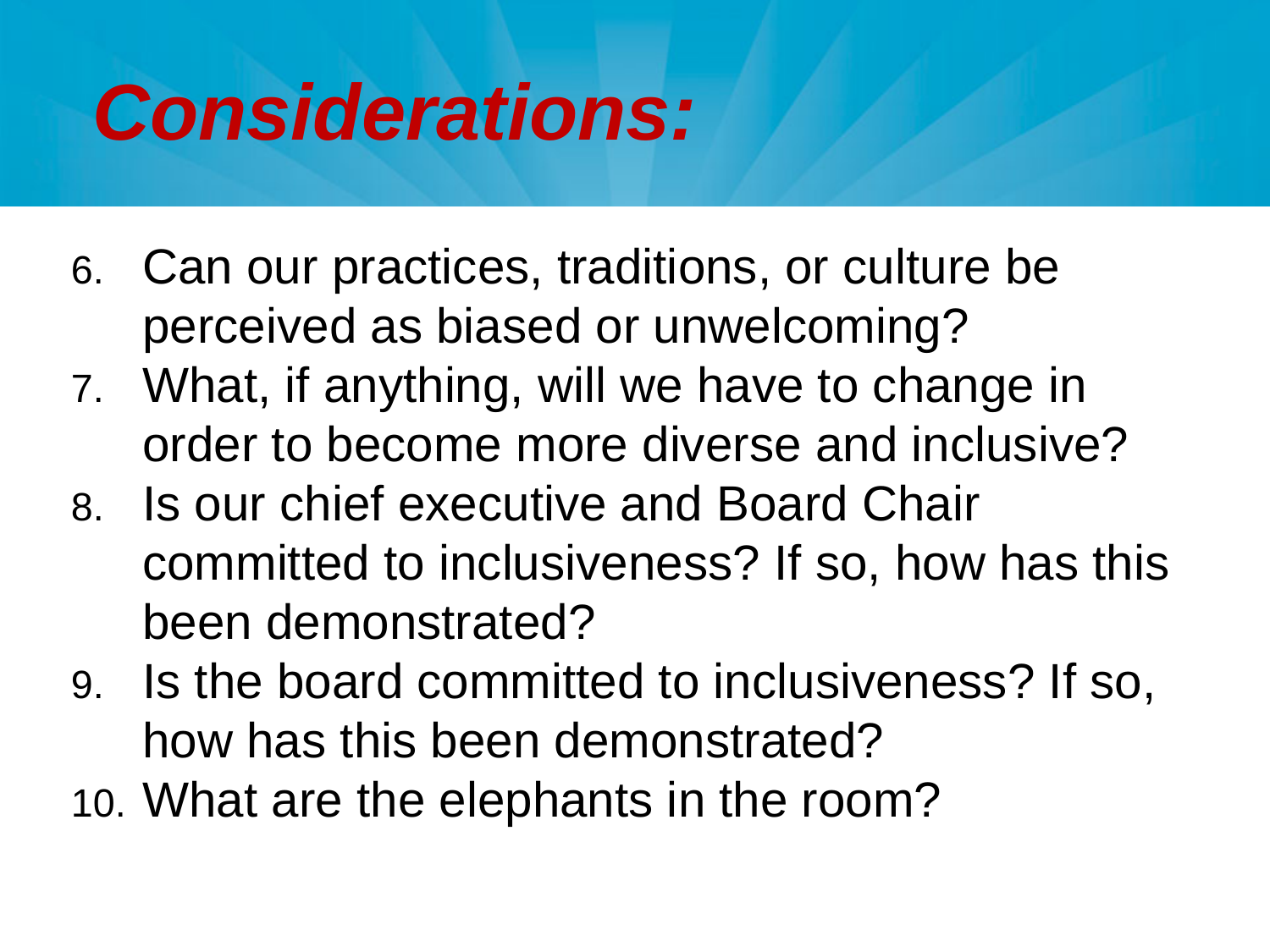

# Considerations:
Can our practices, traditions, or culture be perceived as biased or unwelcoming?
What, if anything, will we have to change in order to become more diverse and inclusive?
Is our chief executive and Board Chair committed to inclusiveness? If so, how has this been demonstrated?
Is the board committed to inclusiveness? If so, how has this been demonstrated?
What are the elephants in the room?